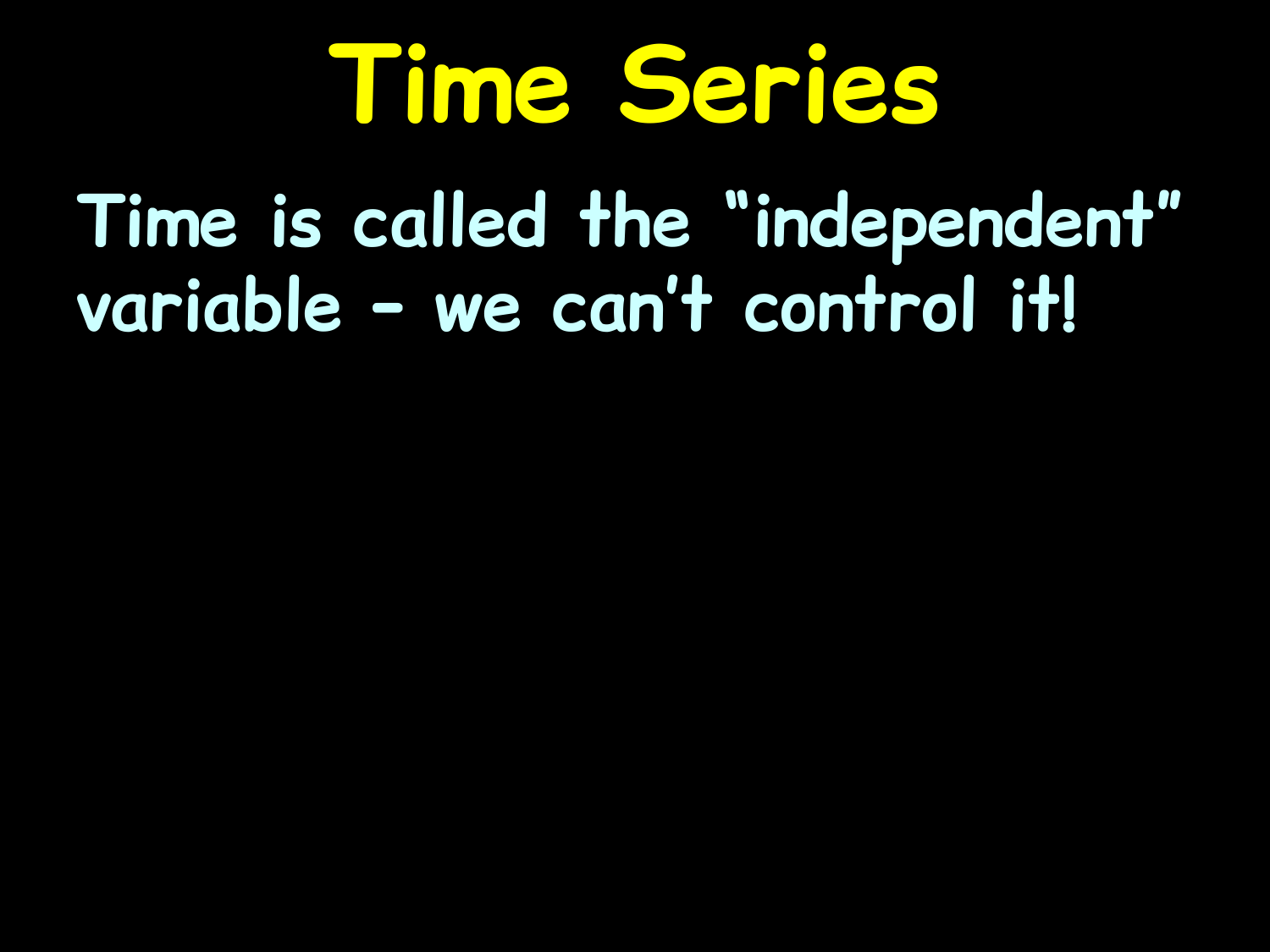

# Time Series
Time is called the “independent” variable – we can’t control it!